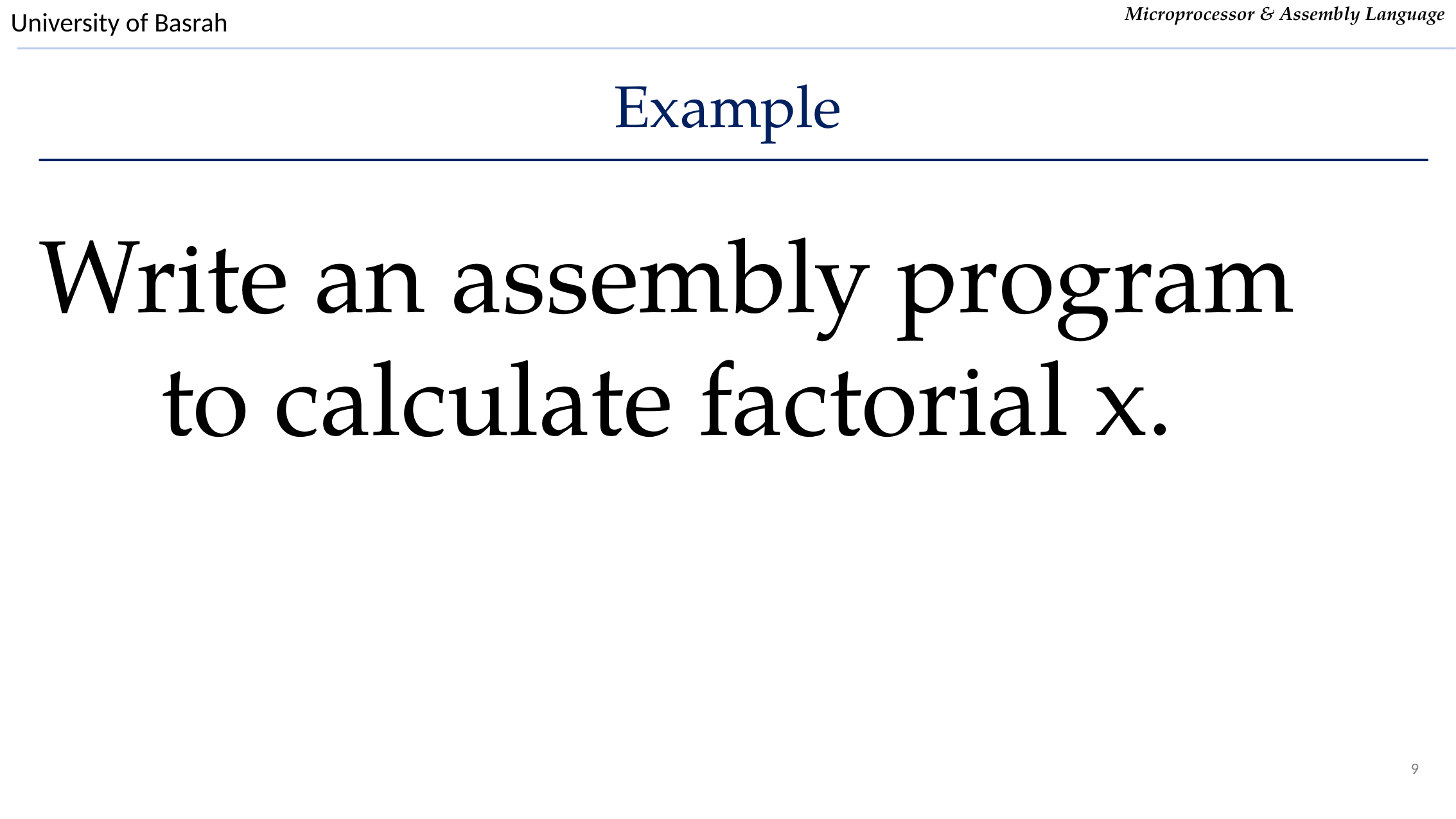

# Example
Write an assembly program to calculate factorial x.